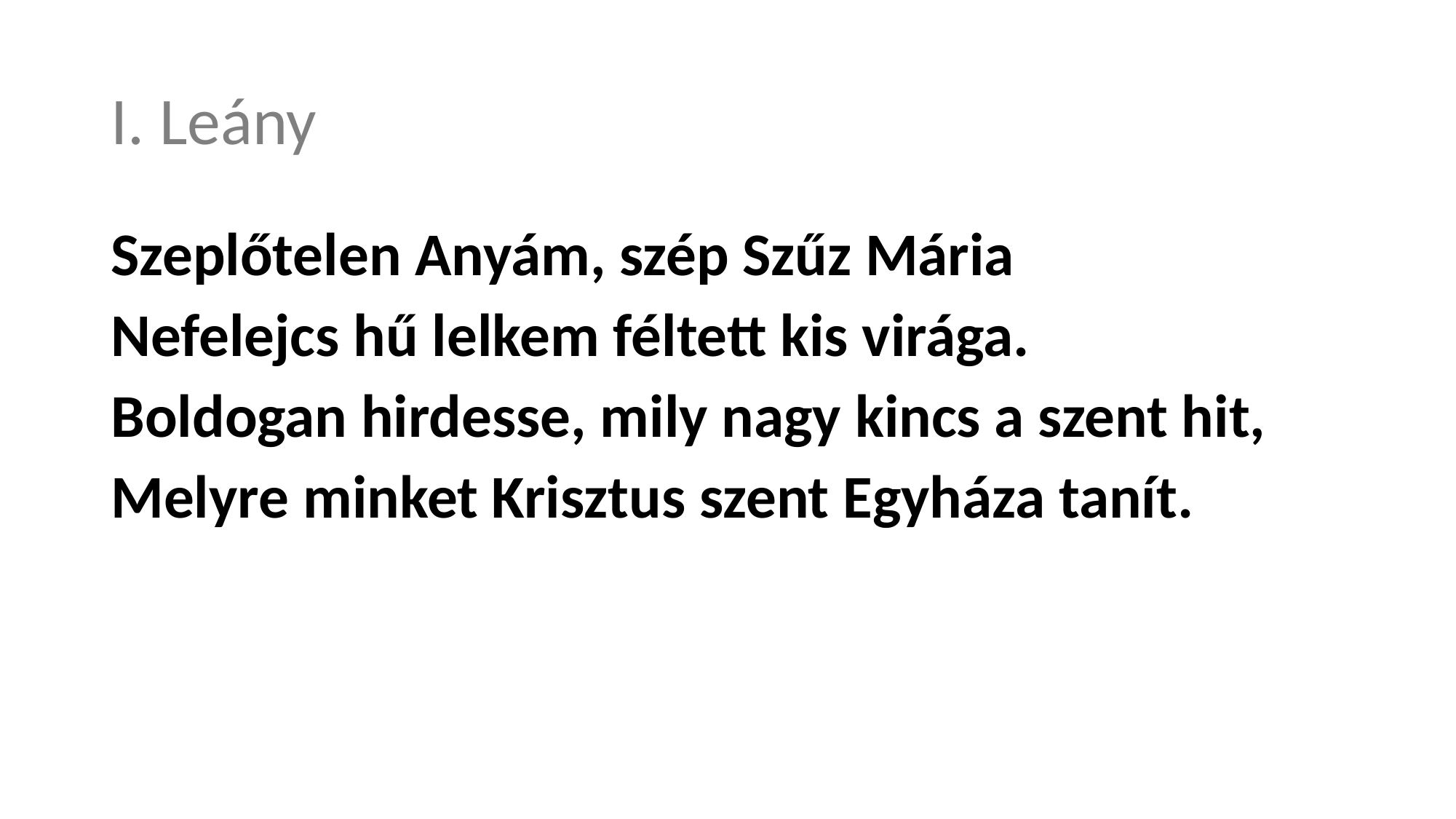

# I. Leány
Szeplőtelen Anyám, szép Szűz Mária
Nefelejcs hű lelkem féltett kis virága.
Boldogan hirdesse, mily nagy kincs a szent hit,
Melyre minket Krisztus szent Egyháza tanít.